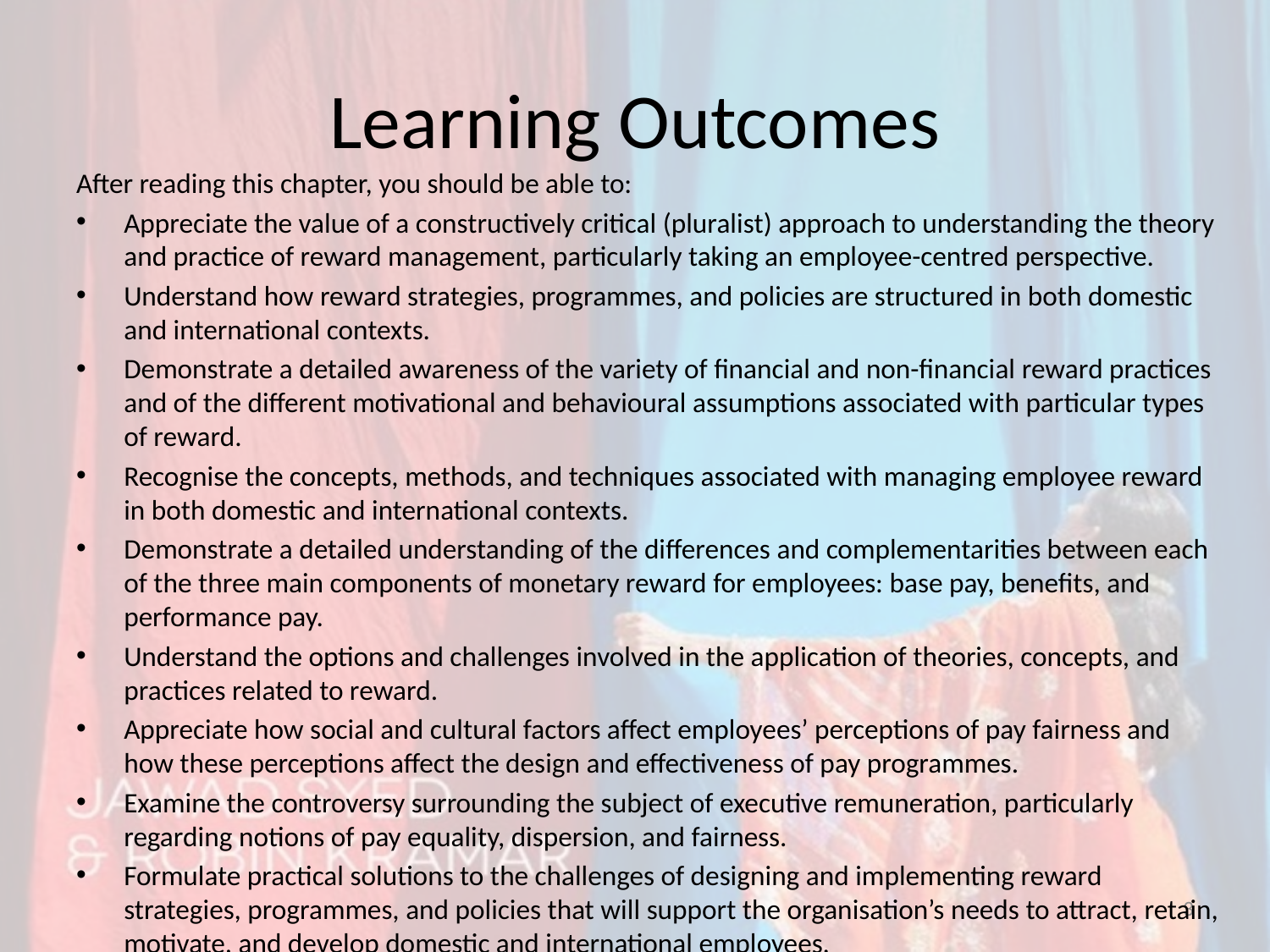

# Learning Outcomes
After reading this chapter, you should be able to:
Appreciate the value of a constructively critical (pluralist) approach to understanding the theory and practice of reward management, particularly taking an employee-centred perspective.
Understand how reward strategies, programmes, and policies are structured in both domestic and international contexts.
Demonstrate a detailed awareness of the variety of financial and non-financial reward practices and of the different motivational and behavioural assumptions associated with particular types of reward.
Recognise the concepts, methods, and techniques associated with managing employee reward in both domestic and international contexts.
Demonstrate a detailed understanding of the differences and complementarities between each of the three main components of monetary reward for employees: base pay, benefits, and performance pay.
Understand the options and challenges involved in the application of theories, concepts, and practices related to reward.
Appreciate how social and cultural factors affect employees’ perceptions of pay fairness and how these perceptions affect the design and effectiveness of pay programmes.
Examine the controversy surrounding the subject of executive remuneration, particularly regarding notions of pay equality, dispersion, and fairness.
Formulate practical solutions to the challenges of designing and implementing reward strategies, programmes, and policies that will support the organisation’s needs to attract, retain, motivate, and develop domestic and international employees.
3